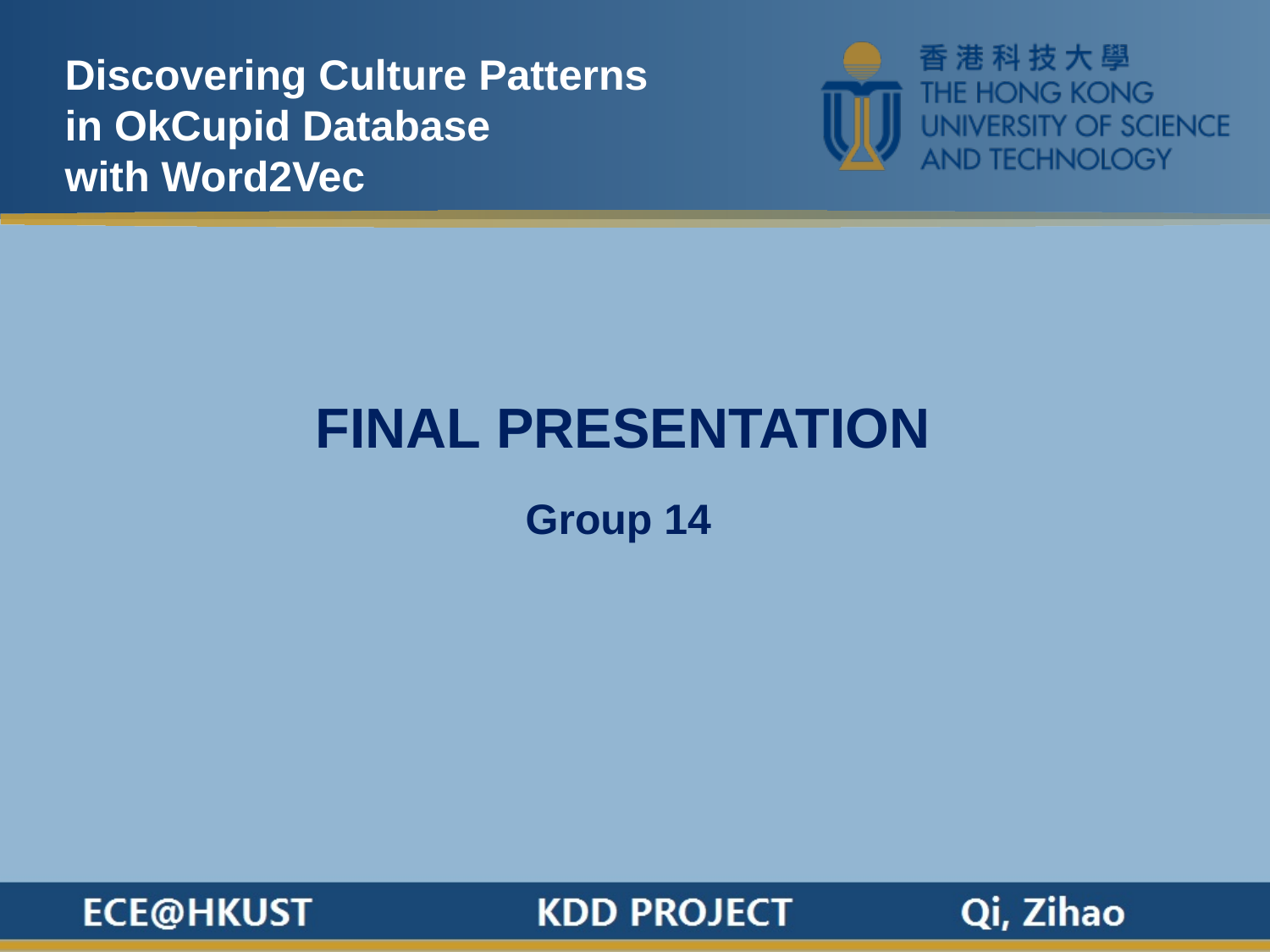

Discovering Culture Patterns
in OkCupid Database
with Word2Vec
FINAL PRESENTATION
Group 14